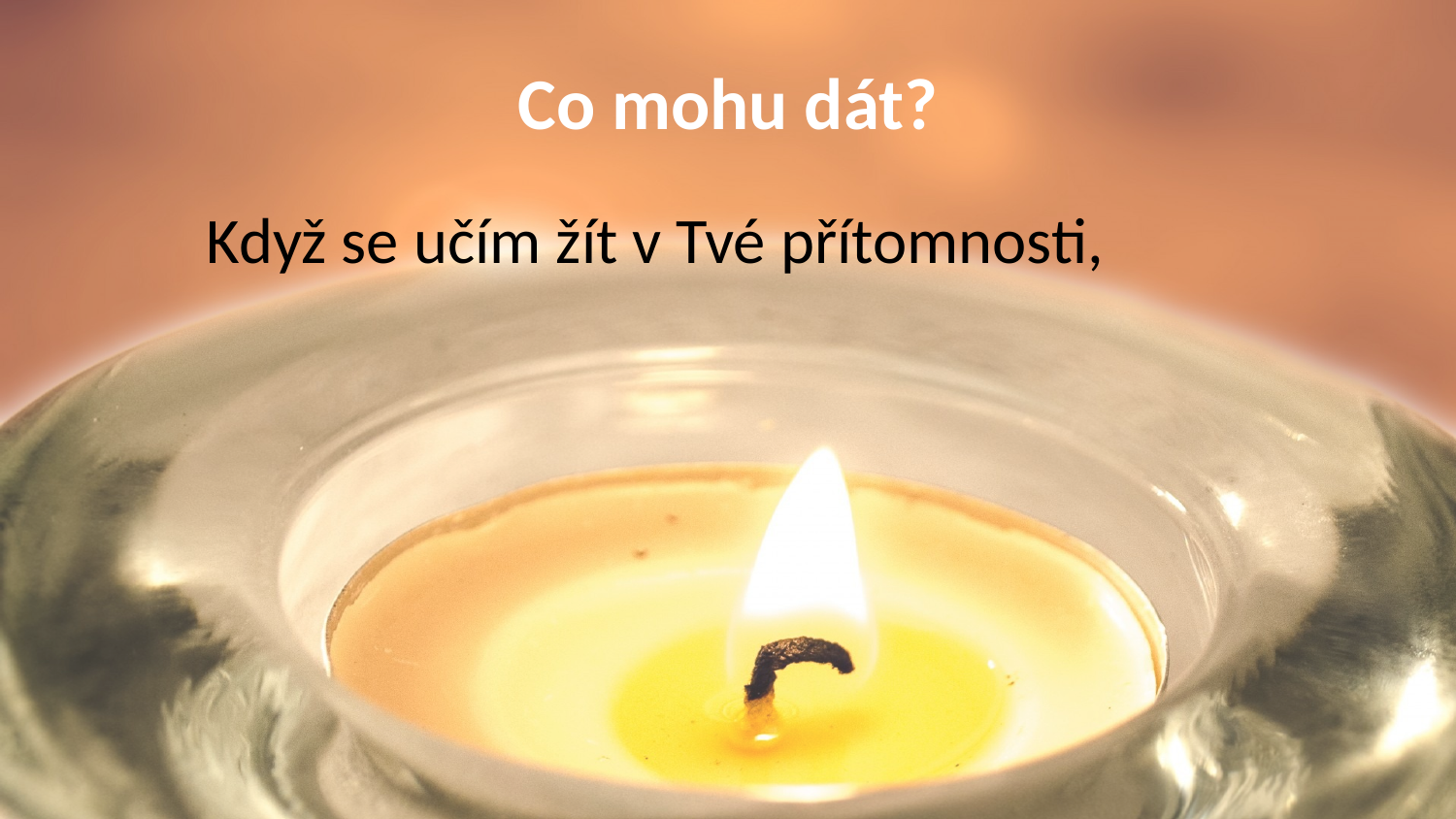

# Co mohu dát?
Když se učím žít v Tvé přítomnosti,